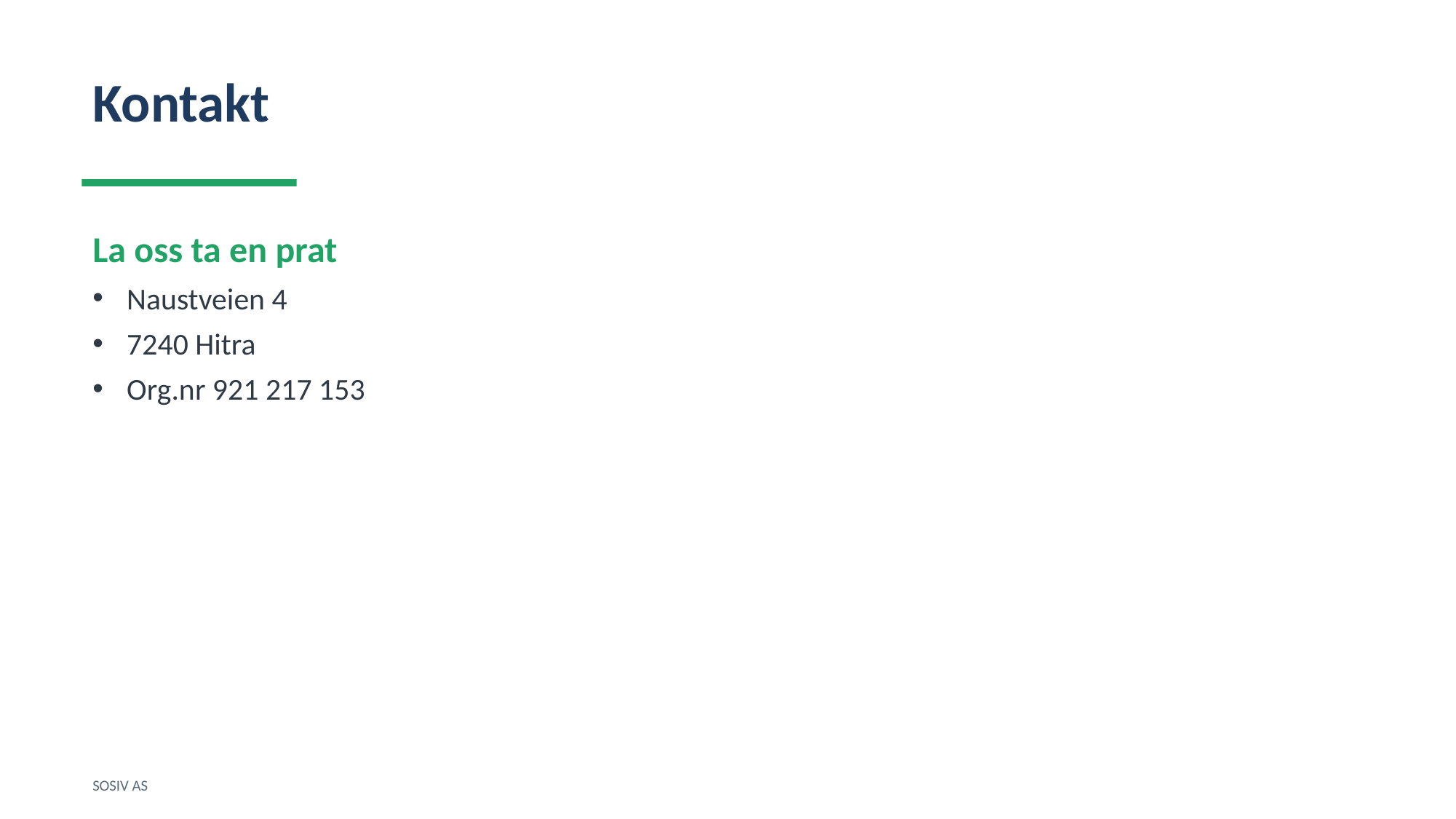

Kontakt

La oss ta en prat
Naustveien 4
7240 Hitra
Org.nr 921 217 153
SOSIV AS